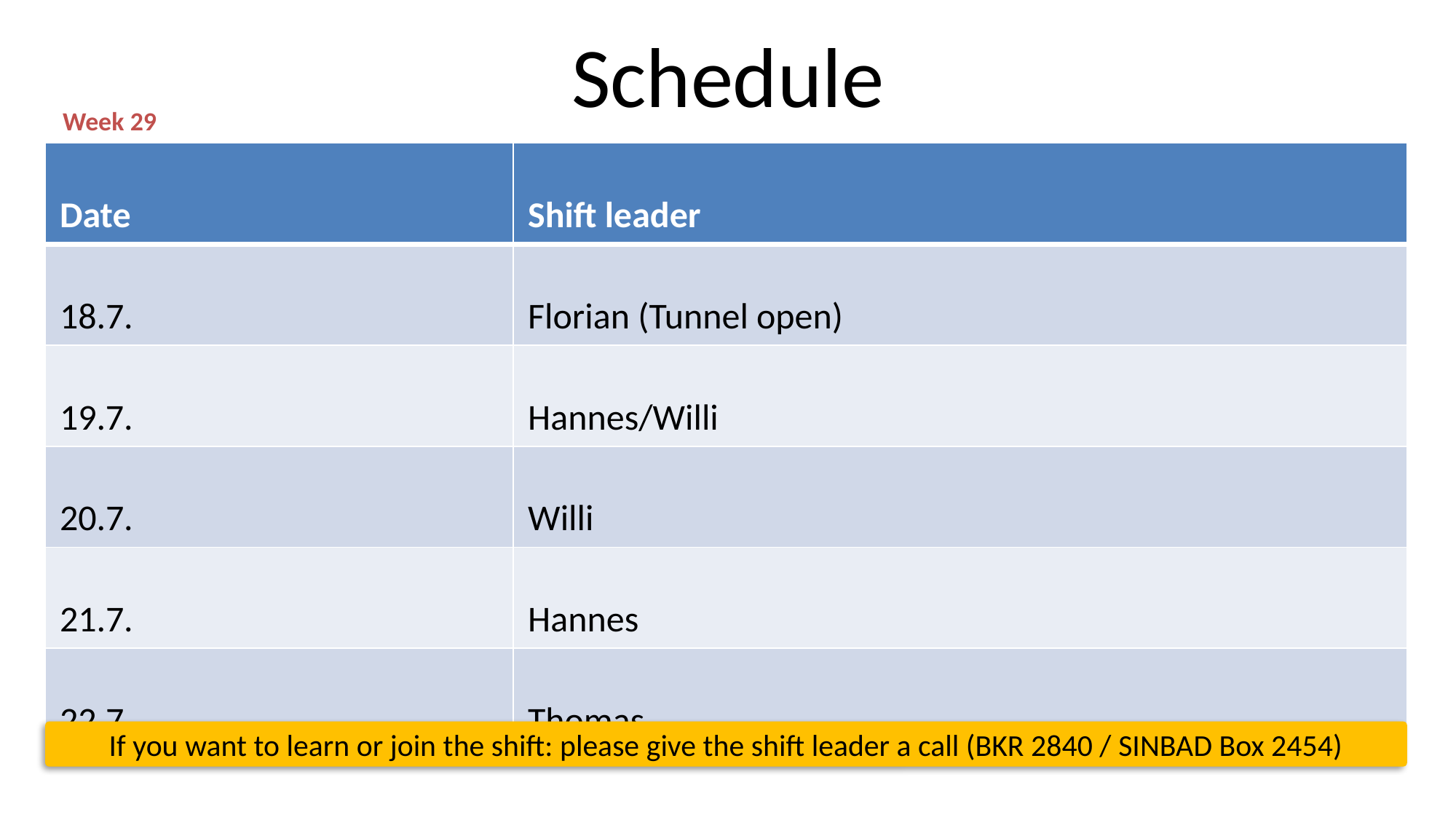

# Schedule
Week 29
| Date | Shift leader |
| --- | --- |
| 18.7. | Florian (Tunnel open) |
| 19.7. | Hannes/Willi |
| 20.7. | Willi |
| 21.7. | Hannes |
| 22.7. | Thomas |

If you want to learn or join the shift: please give the shift leader a call (BKR 2840 / SINBAD Box 2454)